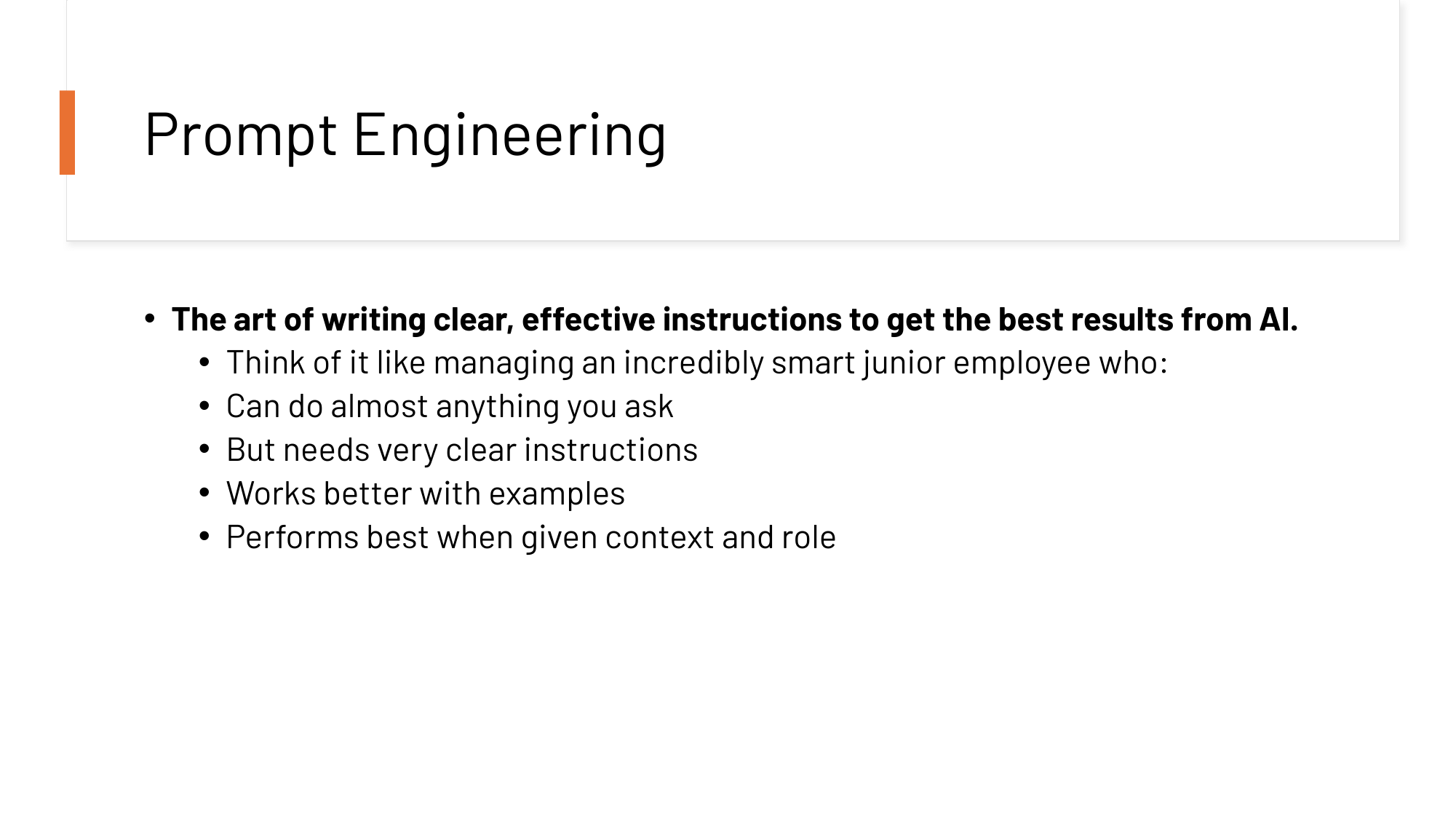

# Prompt Engineering

The art of writing clear, effective instructions to get the best results from AI.
Think of it like managing an incredibly smart junior employee who:
Can do almost anything you ask
But needs very clear instructions
Works better with examples
Performs best when given context and role